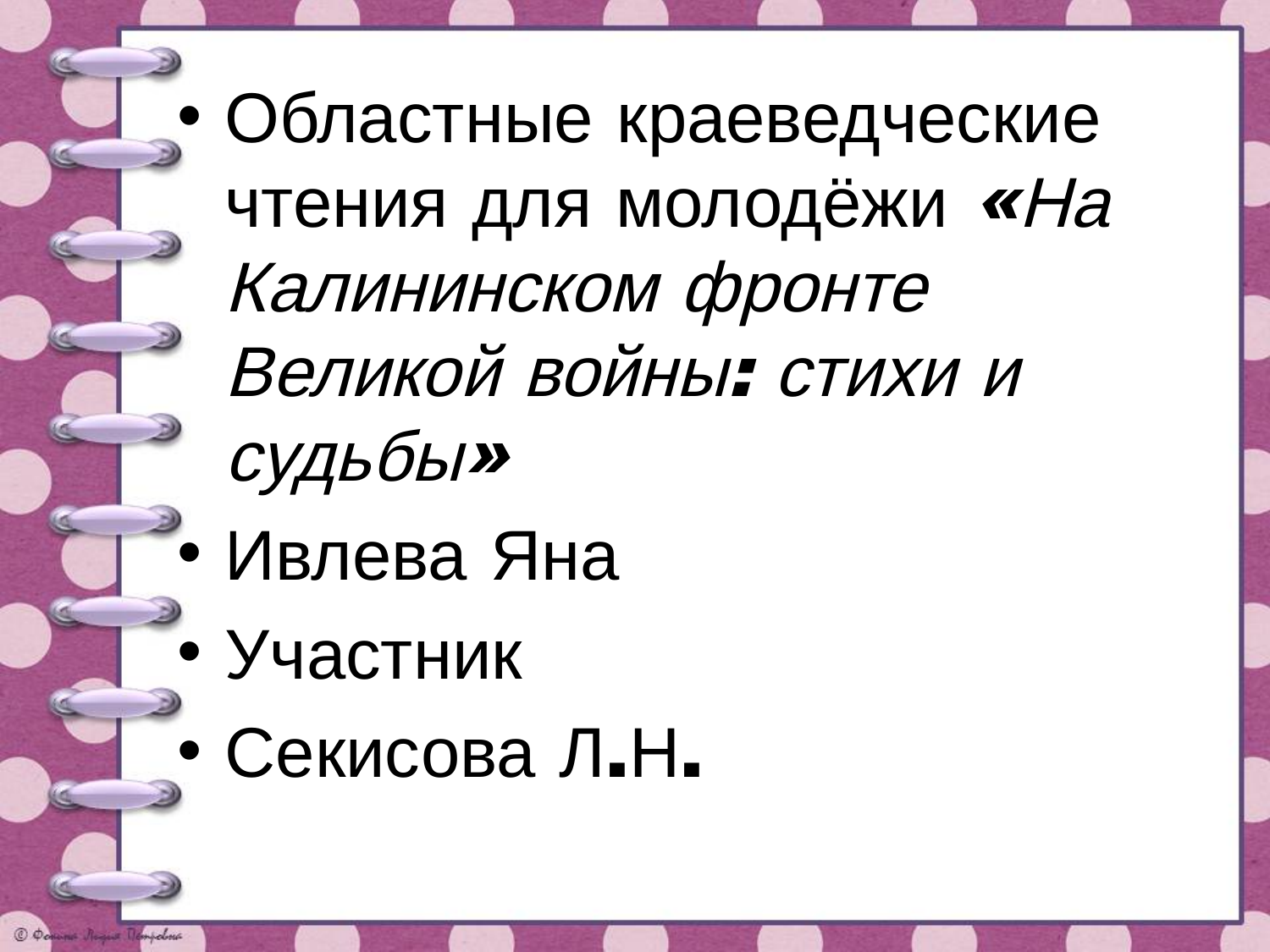

#
Областные краеведческие чтения для молодёжи «На Калининском фронте Великой войны: стихи и судьбы»
Ивлева Яна
Участник
Секисова Л.Н.